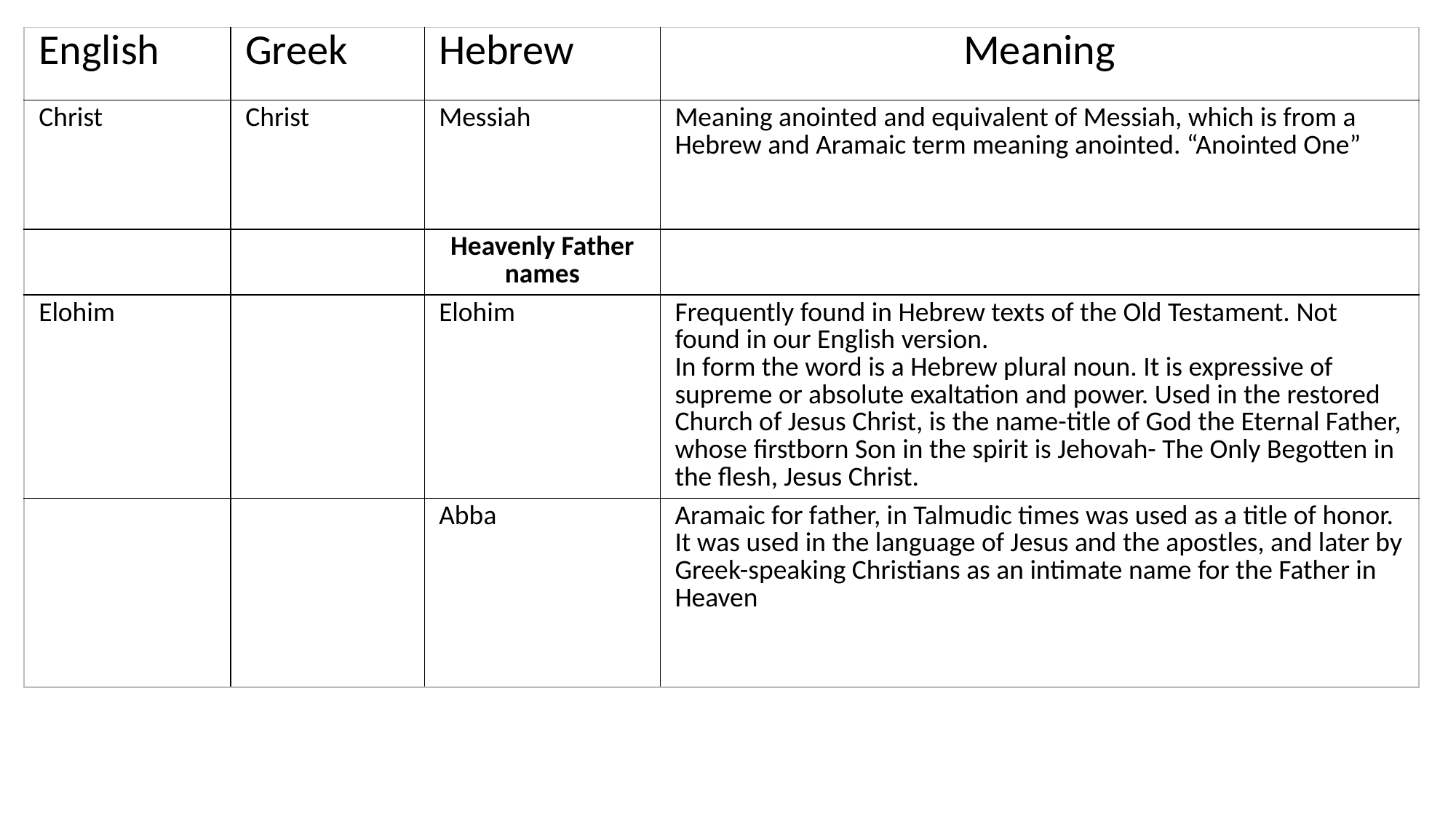

| English | Greek | Hebrew | Meaning |
| --- | --- | --- | --- |
| Christ | Christ | Messiah | Meaning anointed and equivalent of Messiah, which is from a Hebrew and Aramaic term meaning anointed. “Anointed One” |
|  |  | Heavenly Father names |  |
| Elohim |  | Elohim | Frequently found in Hebrew texts of the Old Testament. Not found in our English version. In form the word is a Hebrew plural noun. It is expressive of supreme or absolute exaltation and power. Used in the restored Church of Jesus Christ, is the name-title of God the Eternal Father, whose firstborn Son in the spirit is Jehovah- The Only Begotten in the flesh, Jesus Christ. |
|  |  | Abba | Aramaic for father, in Talmudic times was used as a title of honor. It was used in the language of Jesus and the apostles, and later by Greek-speaking Christians as an intimate name for the Father in Heaven |